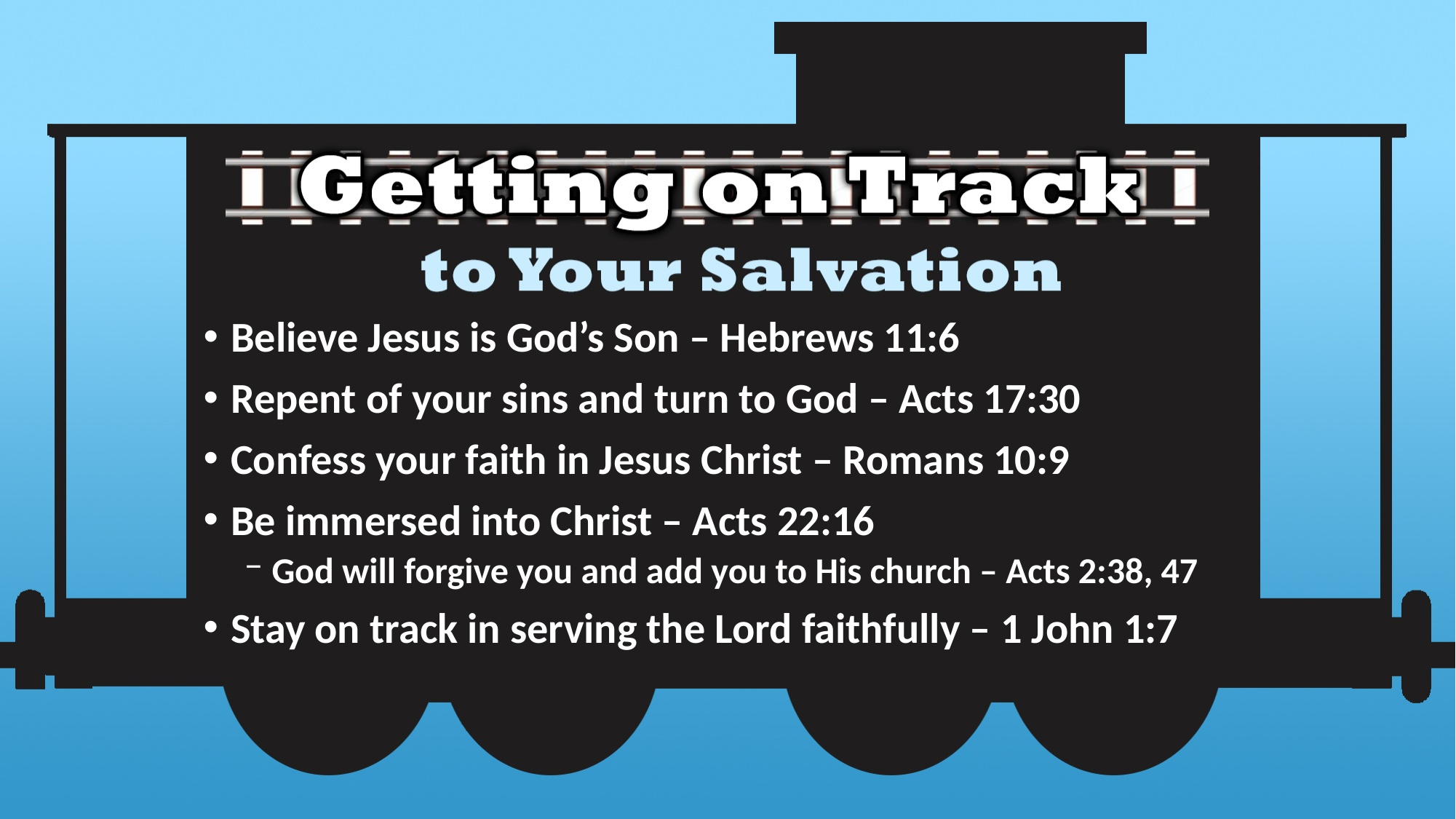

Believe Jesus is God’s Son – Hebrews 11:6
Repent of your sins and turn to God – Acts 17:30
Confess your faith in Jesus Christ – Romans 10:9
Be immersed into Christ – Acts 22:16
God will forgive you and add you to His church – Acts 2:38, 47
Stay on track in serving the Lord faithfully – 1 John 1:7